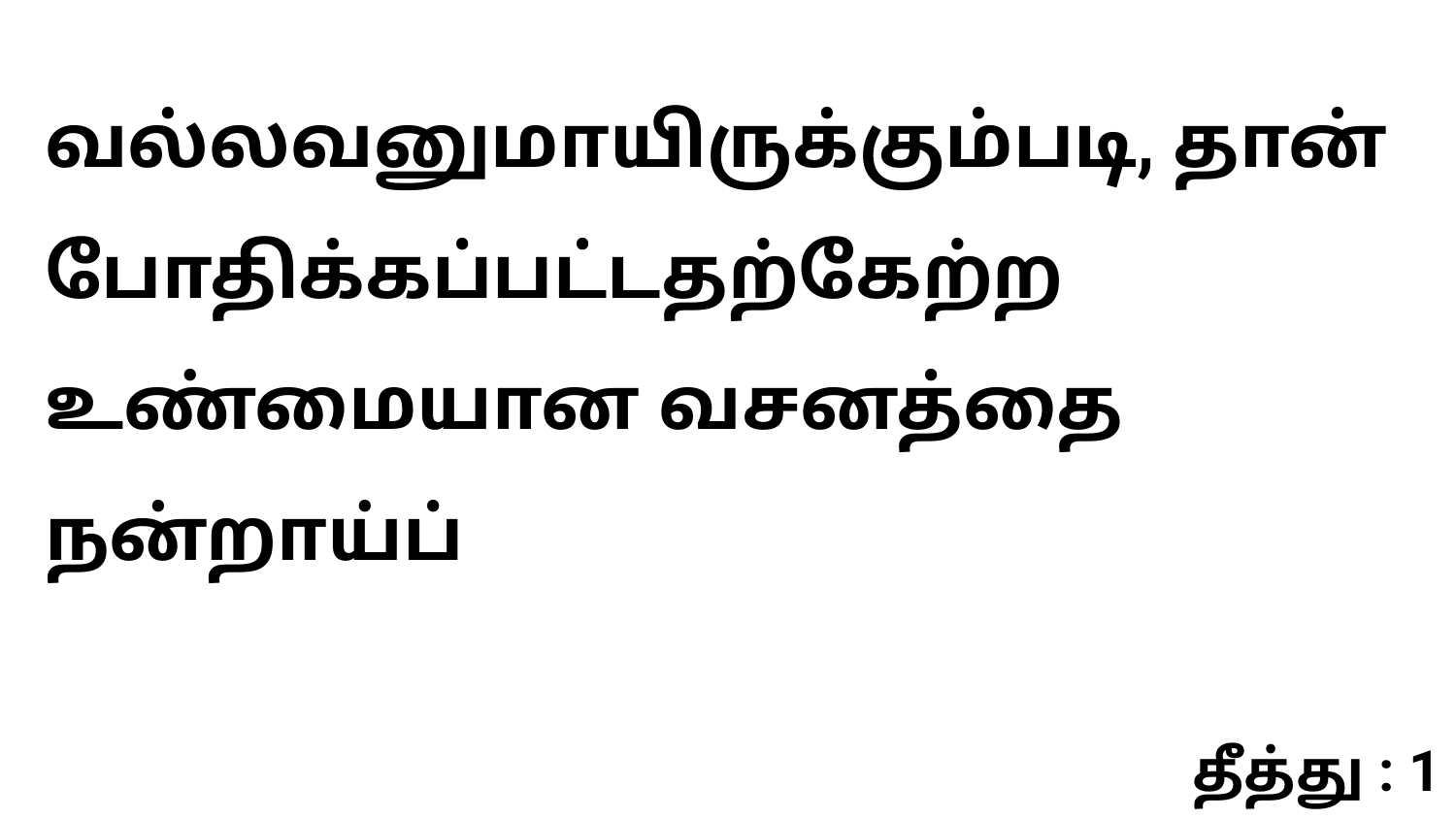

வல்லவனுமாயிருக்கும்படி, தான் போதிக்கப்பட்டதற்கேற்ற உண்மையான வசனத்தை நன்றாய்ப்
தீத்து : 1